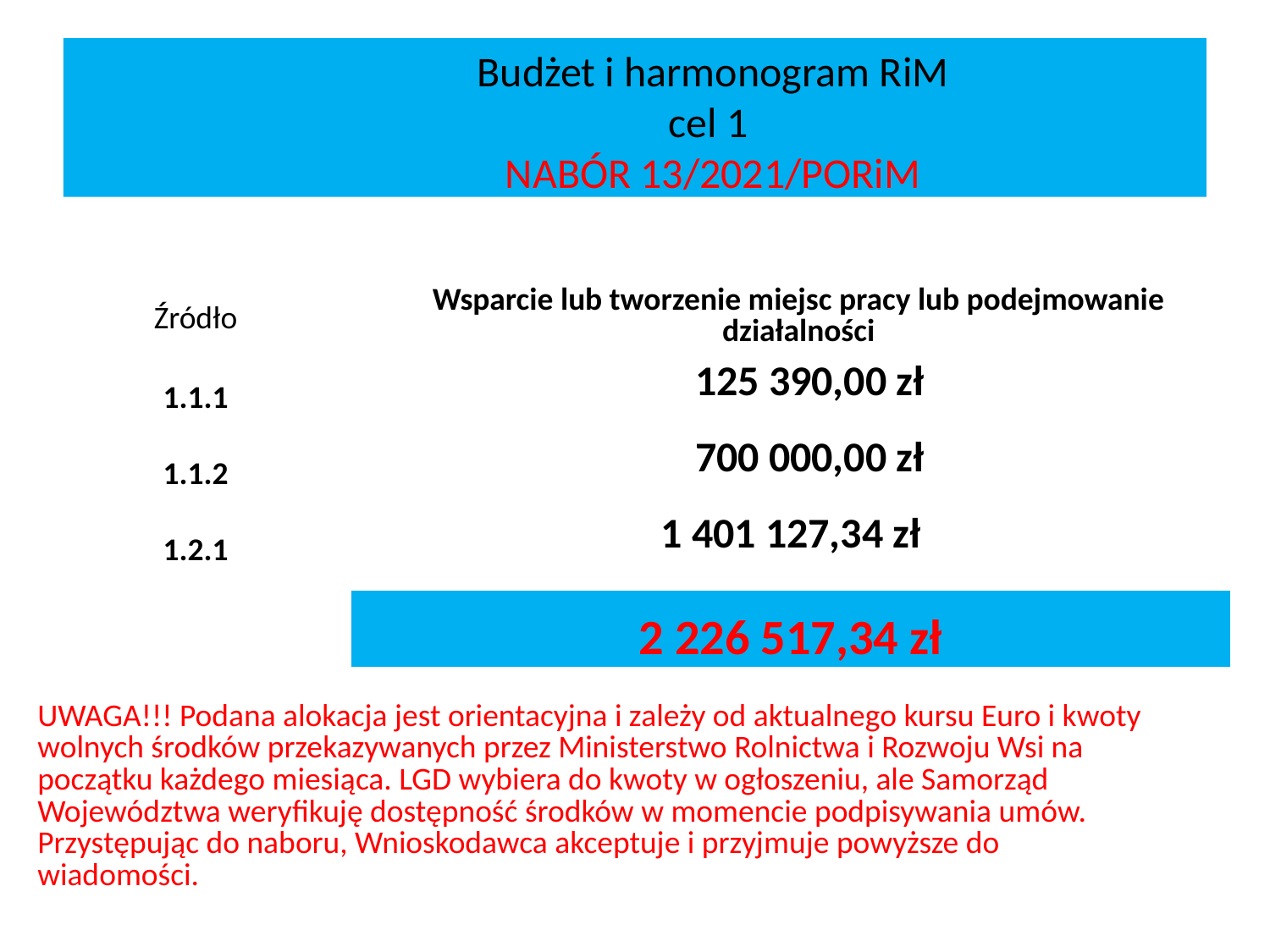

Budżet i harmonogram RiM
cel 1
NABÓR 13/2021/PORiM
| Źródło | Wsparcie lub tworzenie miejsc pracy lub podejmowanie działalności |
| --- | --- |
| 1.1.1 | 125 390,00 zł |
| 1.1.2 | 700 000,00 zł |
| 1.2.1 | 1 401 127,34 zł |
|  | 2 226 517,34 zł |

UWAGA!!! Podana alokacja jest orientacyjna i zależy od aktualnego kursu Euro i kwoty wolnych środków przekazywanych przez Ministerstwo Rolnictwa i Rozwoju Wsi na początku każdego miesiąca. LGD wybiera do kwoty w ogłoszeniu, ale Samorząd Województwa weryfikuję dostępność środków w momencie podpisywania umów. Przystępując do naboru, Wnioskodawca akceptuje i przyjmuje powyższe do wiadomości.